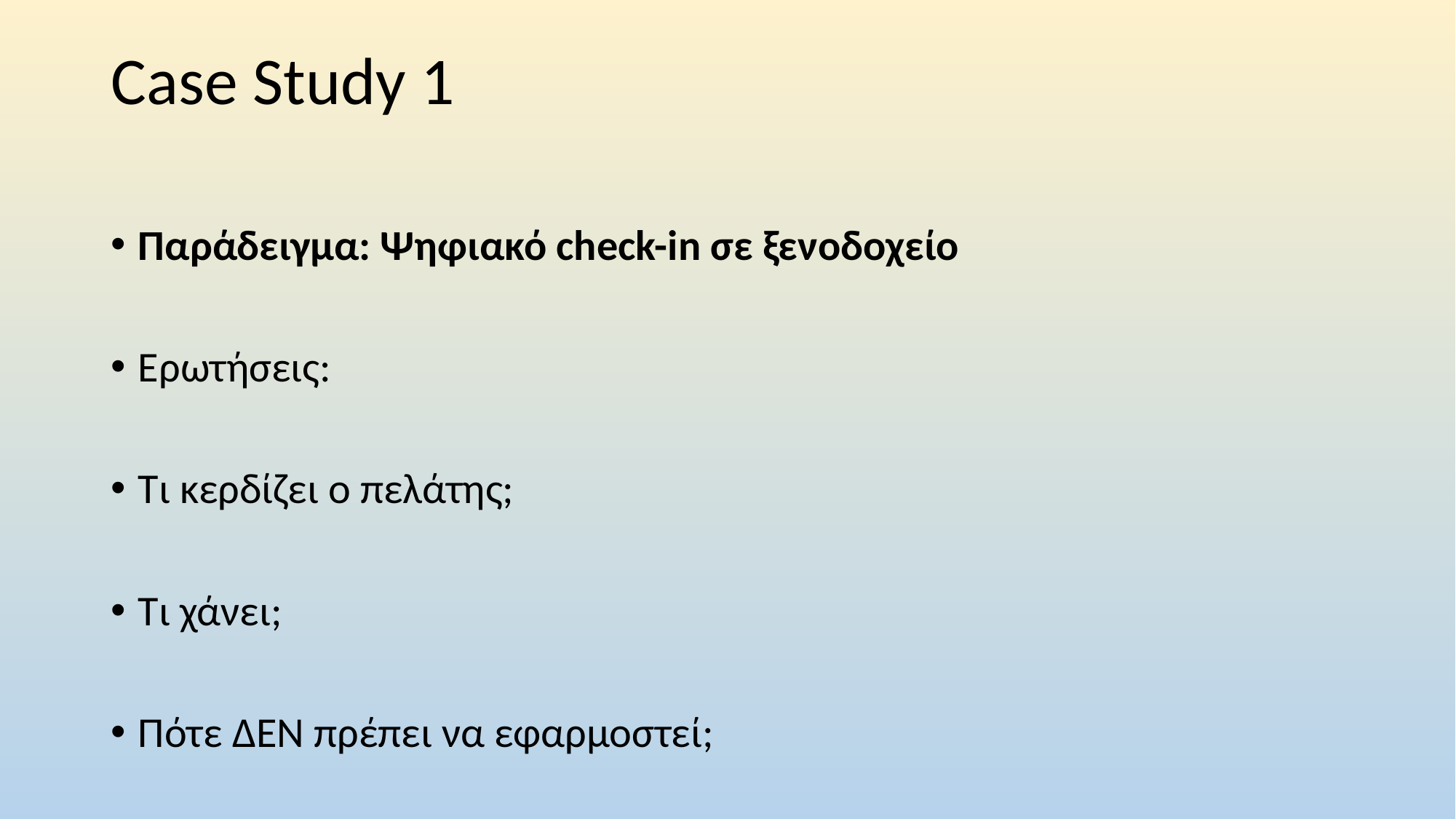

# Case Study 1
Παράδειγμα: Ψηφιακό check-in σε ξενοδοχείο

Ερωτήσεις:

Τι κερδίζει ο πελάτης;

Τι χάνει;

Πότε ΔΕΝ πρέπει να εφαρμοστεί;